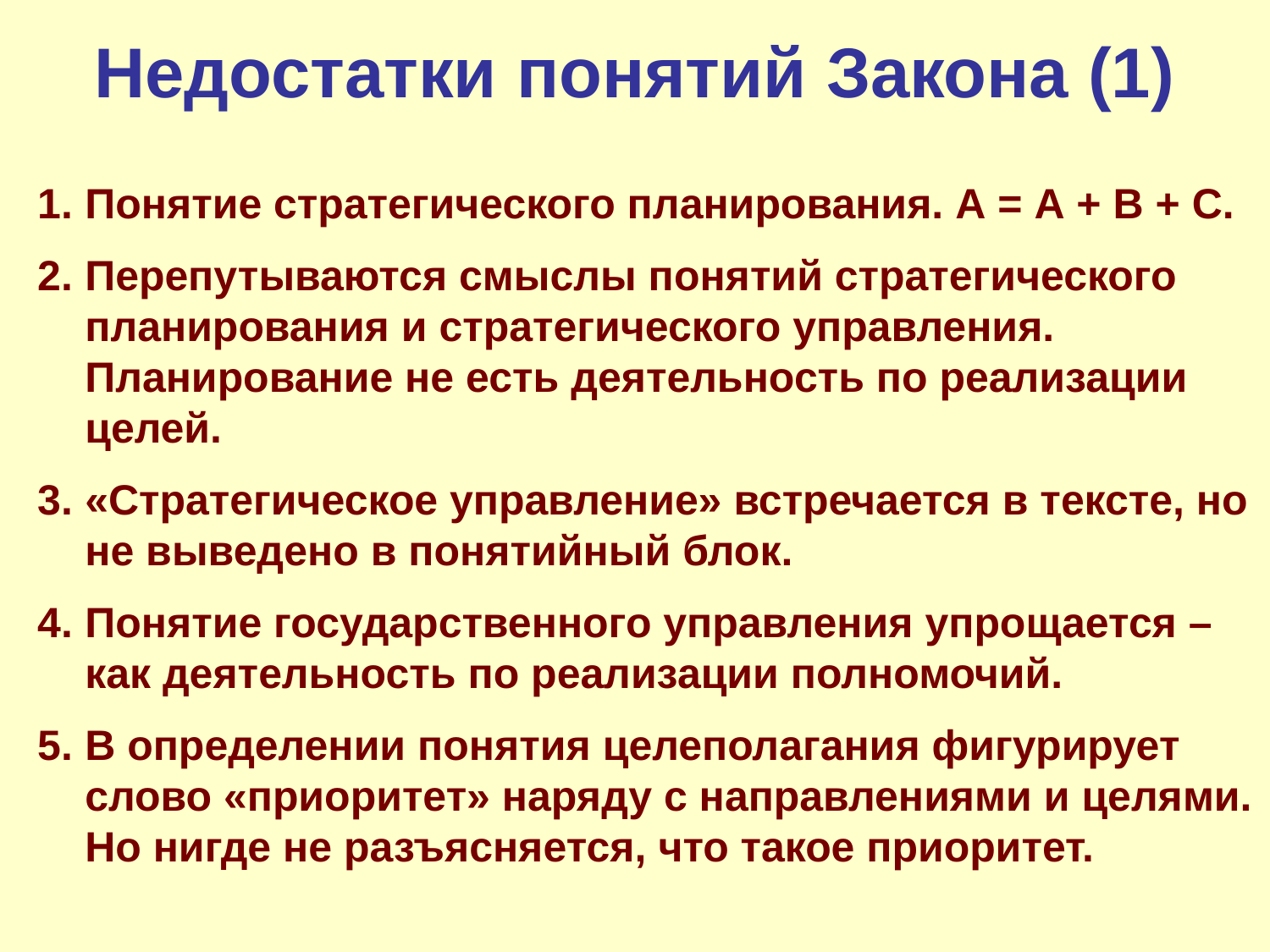

Недостатки понятий Закона (1)
Понятие стратегического планирования. А = А + В + С.
Перепутываются смыслы понятий стратегического планирования и стратегического управления. Планирование не есть деятельность по реализации целей.
«Стратегическое управление» встречается в тексте, но не выведено в понятийный блок.
Понятие государственного управления упрощается – как деятельность по реализации полномочий.
В определении понятия целеполагания фигурирует слово «приоритет» наряду с направлениями и целями. Но нигде не разъясняется, что такое приоритет.